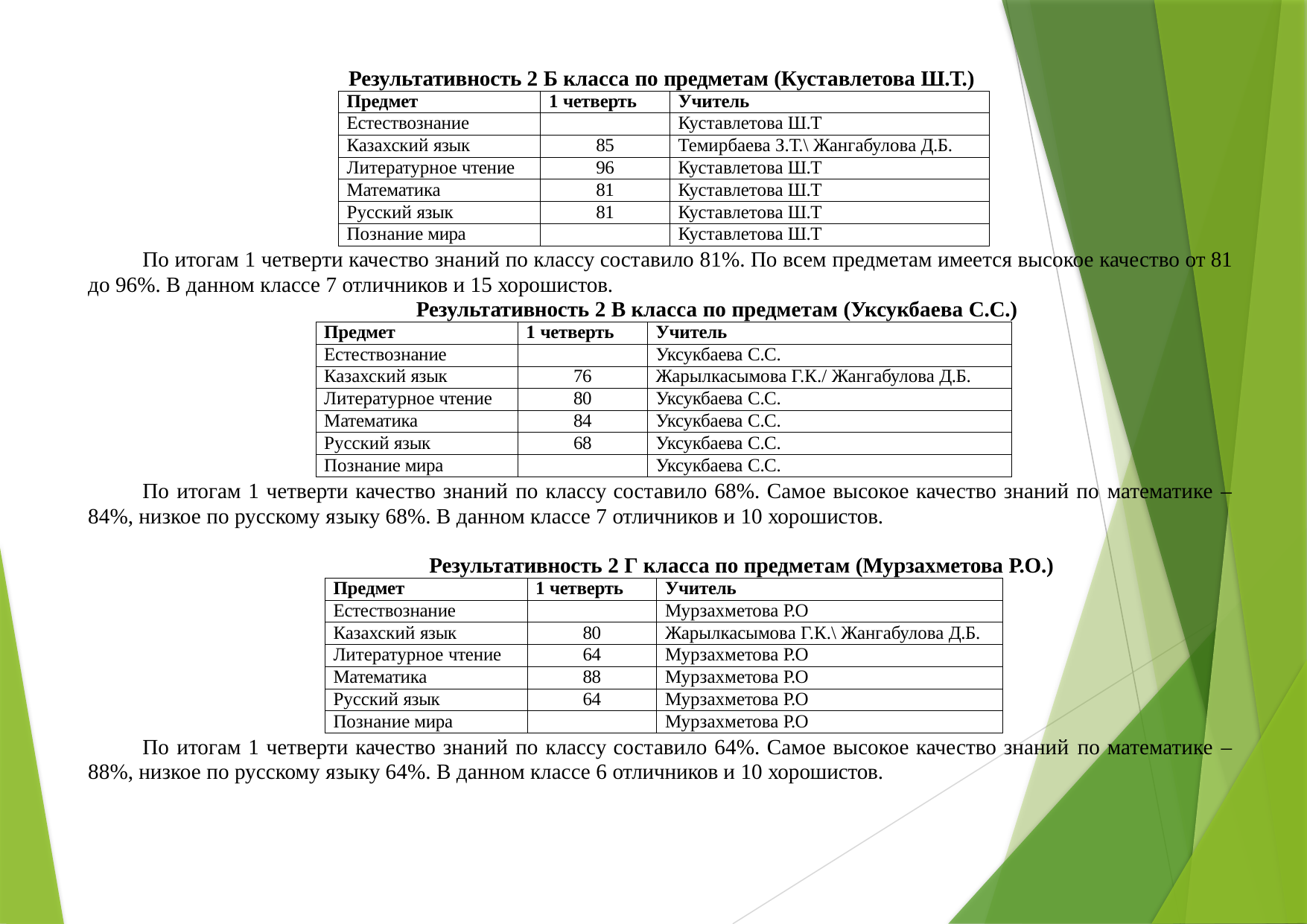

Результативность 2 Б класса по предметам (Куставлетова Ш.Т.)
| Предмет | 1 четверть | Учитель |
| --- | --- | --- |
| Естествознание |  | Куставлетова Ш.Т |
| Казахский язык | 85 | Темирбаева З.Т.\ Жангабулова Д.Б. |
| Литературное чтение | 96 | Куставлетова Ш.Т |
| Математика | 81 | Куставлетова Ш.Т |
| Русский язык | 81 | Куставлетова Ш.Т |
| Познание мира |  | Куставлетова Ш.Т |
По итогам 1 четверти качество знаний по классу составило 81%. По всем предметам имеется высокое качество от 81 до 96%. В данном классе 7 отличников и 15 хорошистов.
Результативность 2 В класса по предметам (Уксукбаева С.С.)
| Предмет | 1 четверть | Учитель |
| --- | --- | --- |
| Естествознание |  | Уксукбаева С.С. |
| Казахский язык | 76 | Жарылкасымова Г.К./ Жангабулова Д.Б. |
| Литературное чтение | 80 | Уксукбаева С.С. |
| Математика | 84 | Уксукбаева С.С. |
| Русский язык | 68 | Уксукбаева С.С. |
| Познание мира |  | Уксукбаева С.С. |
По итогам 1 четверти качество знаний по классу составило 68%. Самое высокое качество знаний по математике – 84%, низкое по русскому языку 68%. В данном классе 7 отличников и 10 хорошистов.
Результативность 2 Г класса по предметам (Мурзахметова Р.О.)
| Предмет | 1 четверть | Учитель |
| --- | --- | --- |
| Естествознание |  | Мурзахметова Р.О |
| Казахский язык | 80 | Жарылкасымова Г.К.\ Жангабулова Д.Б. |
| Литературное чтение | 64 | Мурзахметова Р.О |
| Математика | 88 | Мурзахметова Р.О |
| Русский язык | 64 | Мурзахметова Р.О |
| Познание мира |  | Мурзахметова Р.О |
По итогам 1 четверти качество знаний по классу составило 64%. Самое высокое качество знаний по математике – 88%, низкое по русскому языку 64%. В данном классе 6 отличников и 10 хорошистов.